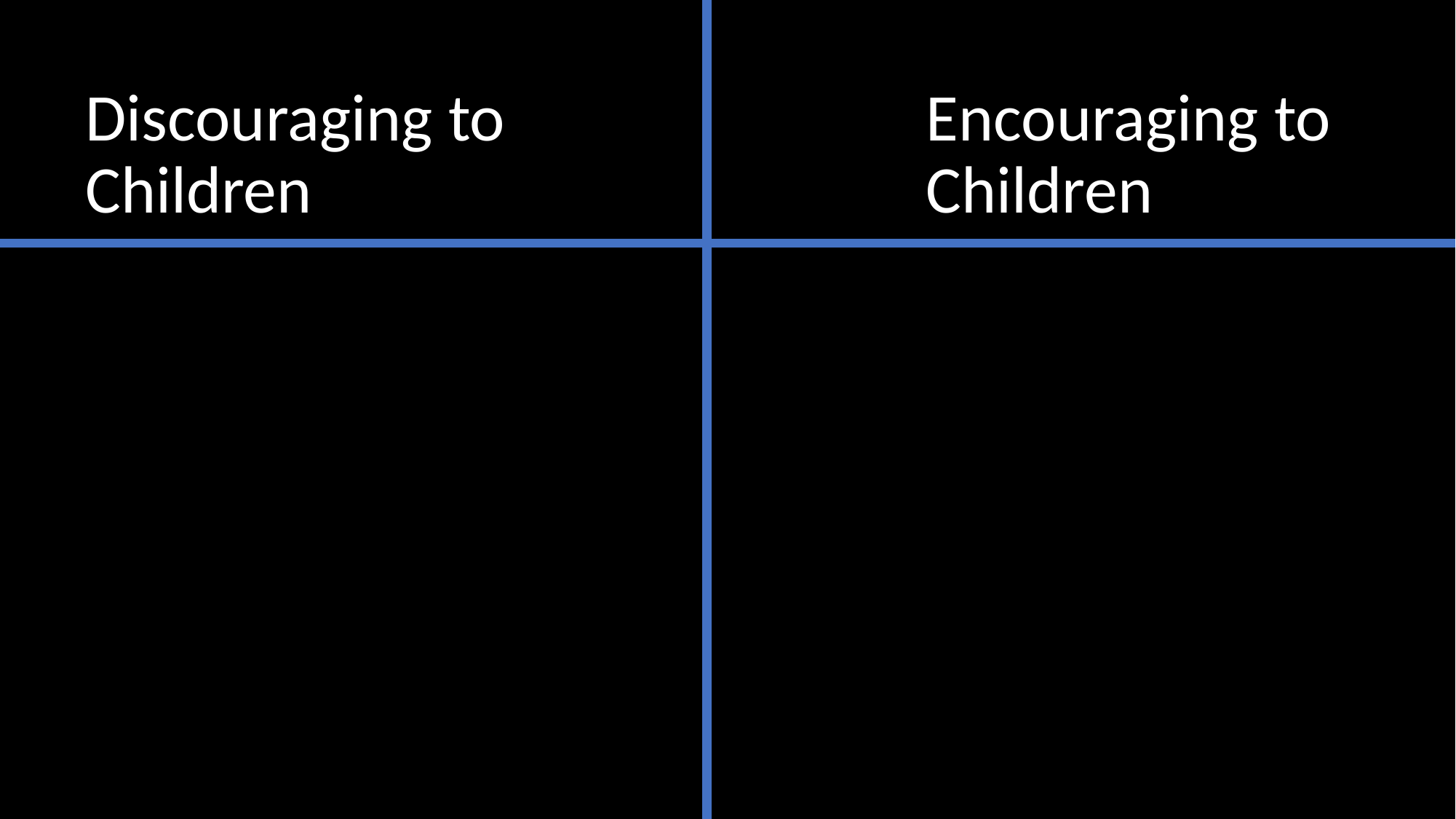

# Discouraging to Children
Encouraging to Children